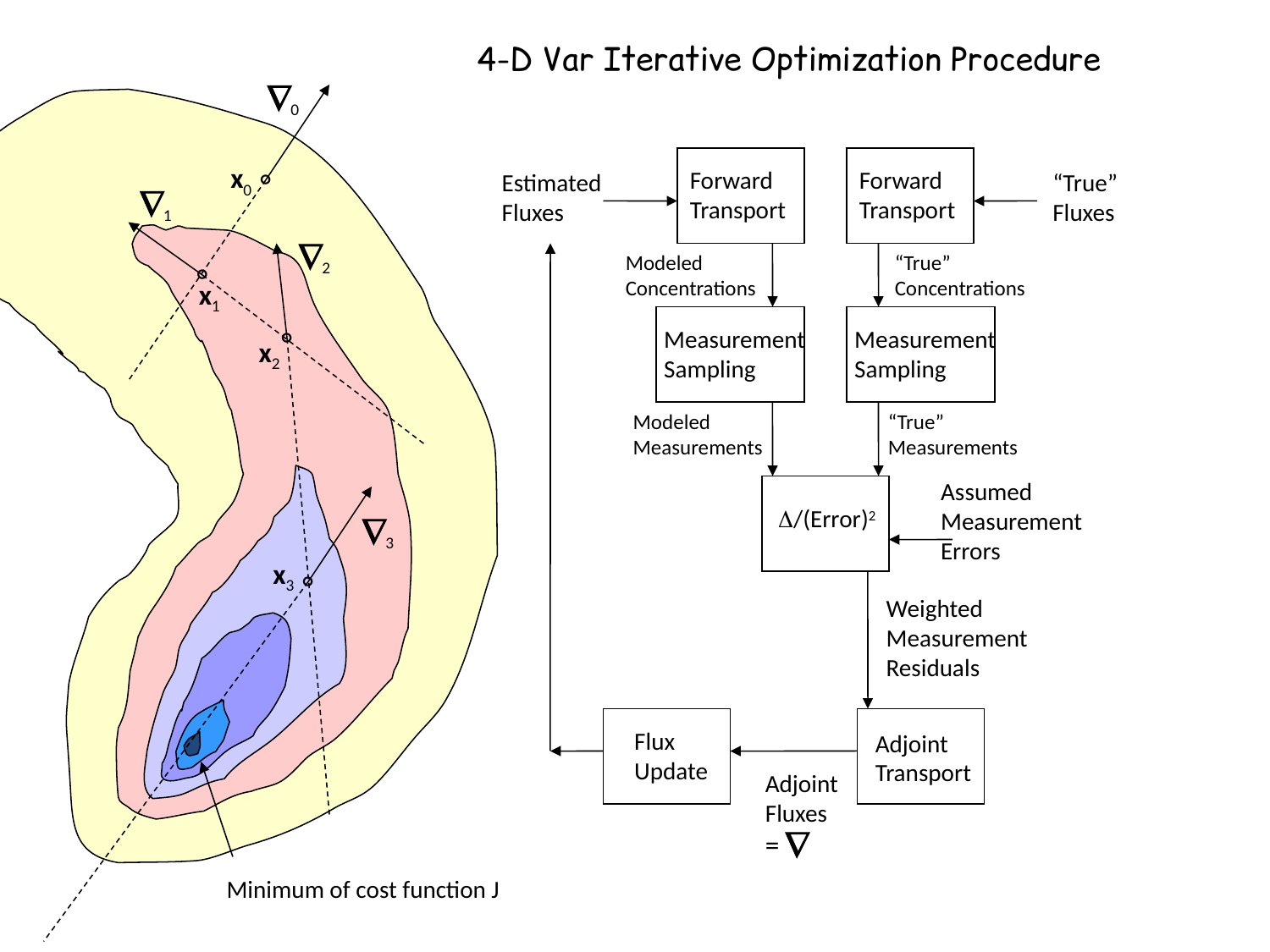

4-D Var Iterative Optimization Procedure
∇0

x0
°
Forward
Transport
Forward
Transport
Estimated
Fluxes
“True”
Fluxes

∇1

∇2

Modeled
Concentrations

“True”
Concentrations
°
x1

°
Measurement
Sampling
Measurement
Sampling
x2

Modeled
Measurements

“True”
Measurements

Assumed
Measurement
Errors

Δ/(Error)2
∇3

x3
°

Weighted
Measurement
Residuals

Flux
Update
Adjoint
Transport

Adjoint
Fluxes
= ∇
Minimum of cost function J